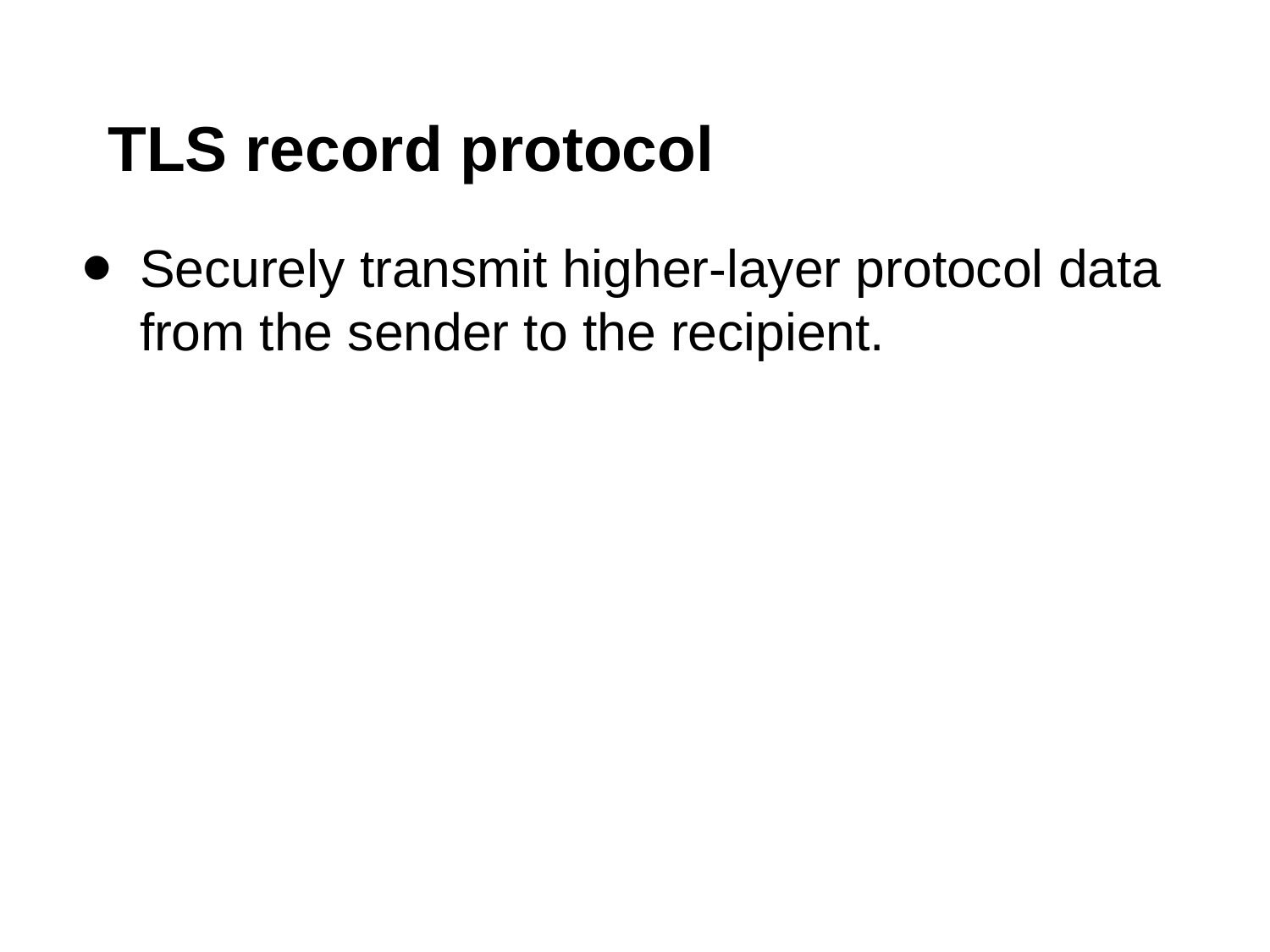

# TLS record protocol
Securely transmit higher-layer protocol data from the sender to the recipient.